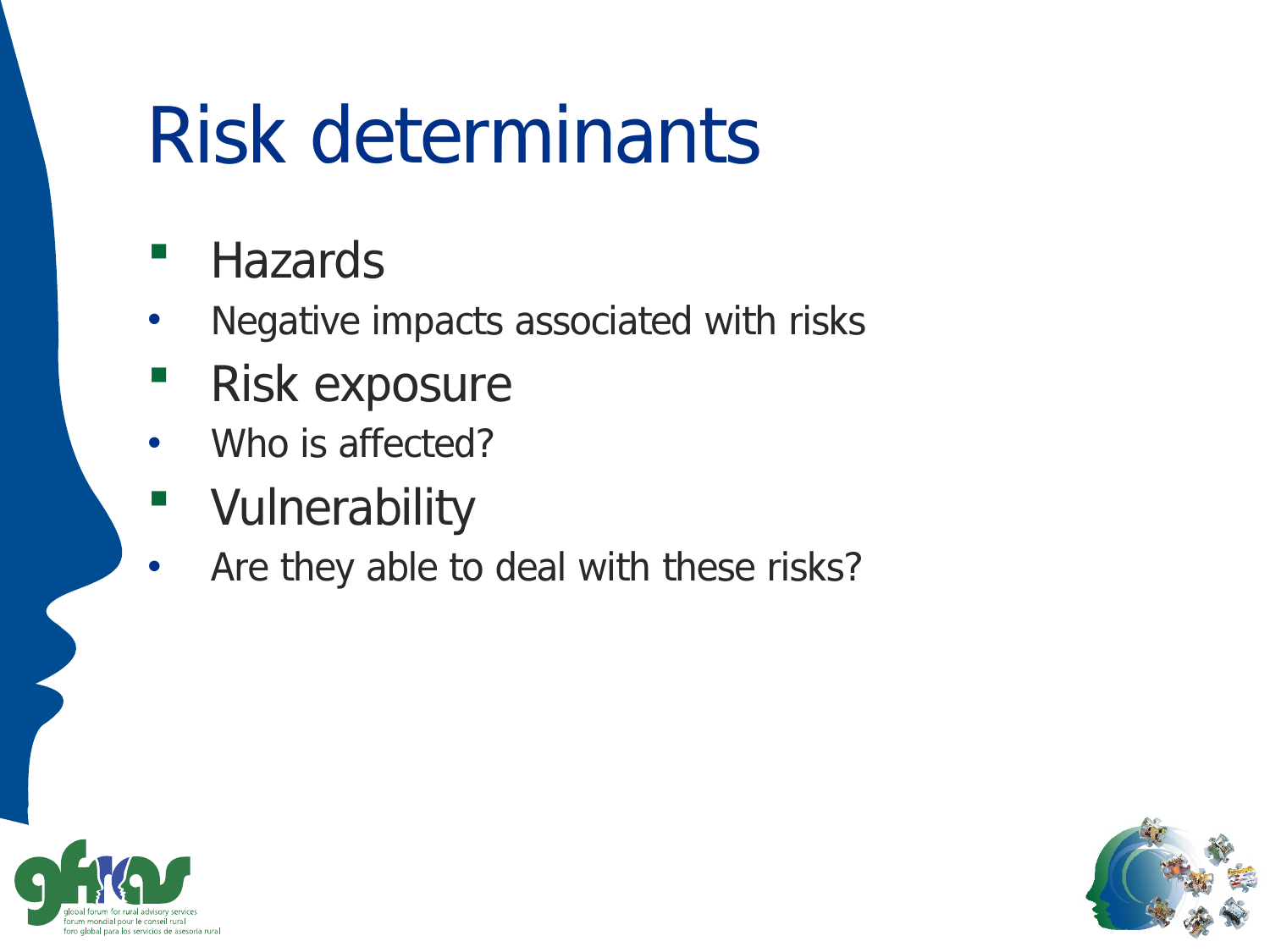

# Risk determinants
Hazards
Negative impacts associated with risks
Risk exposure
Who is affected?
Vulnerability
Are they able to deal with these risks?